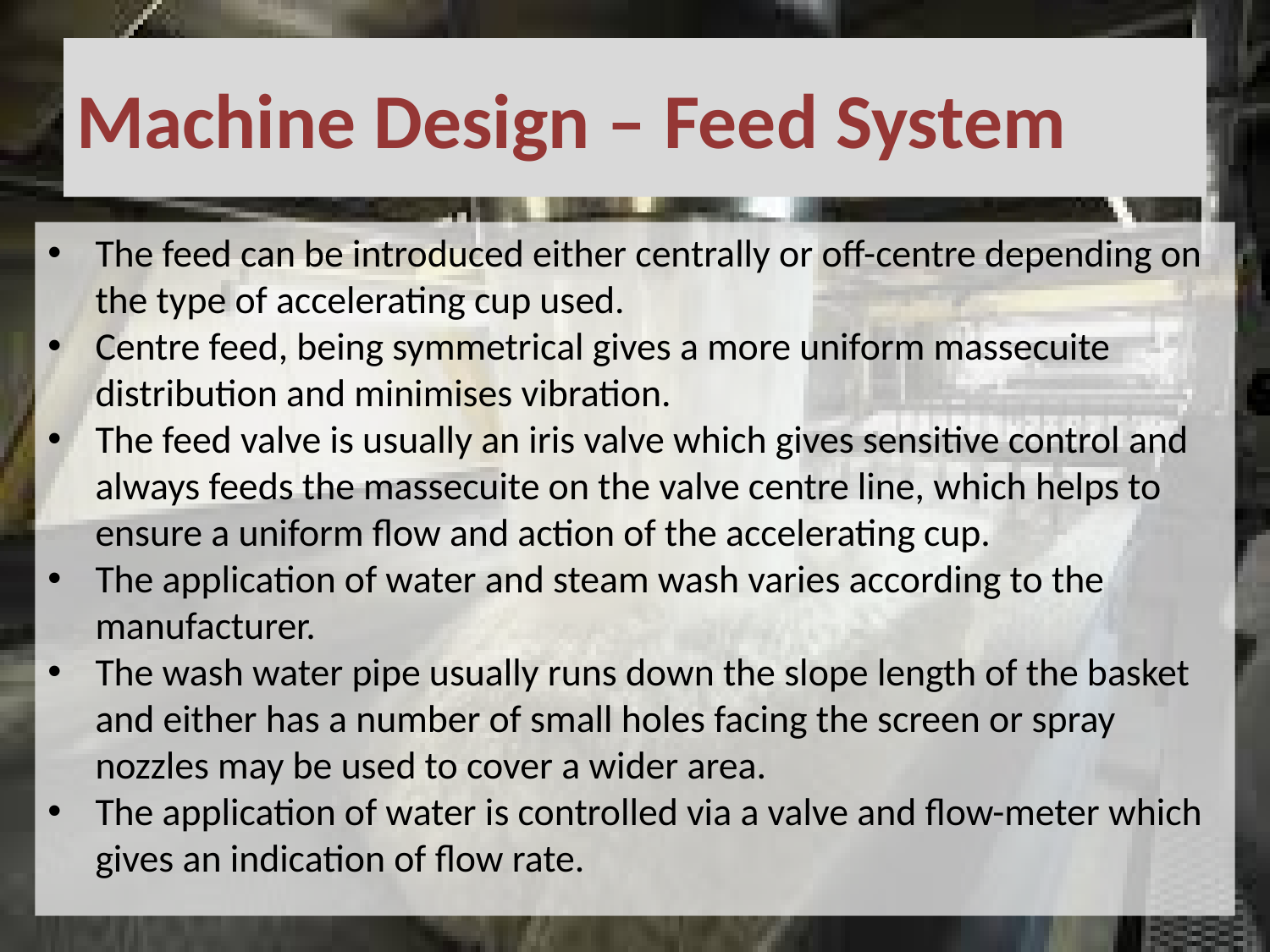

# Machine Design – Feed System
The feed can be introduced either centrally or off-centre depending on the type of accelerating cup used.
Centre feed, being symmetrical gives a more uniform massecuite distribution and minimises vibration.
The feed valve is usually an iris valve which gives sensitive control and always feeds the massecuite on the valve centre line, which helps to ensure a uniform flow and action of the accelerating cup.
The application of water and steam wash varies according to the manufacturer.
The wash water pipe usually runs down the slope length of the basket and either has a number of small holes facing the screen or spray nozzles may be used to cover a wider area.
The application of water is controlled via a valve and flow-meter which gives an indication of flow rate.